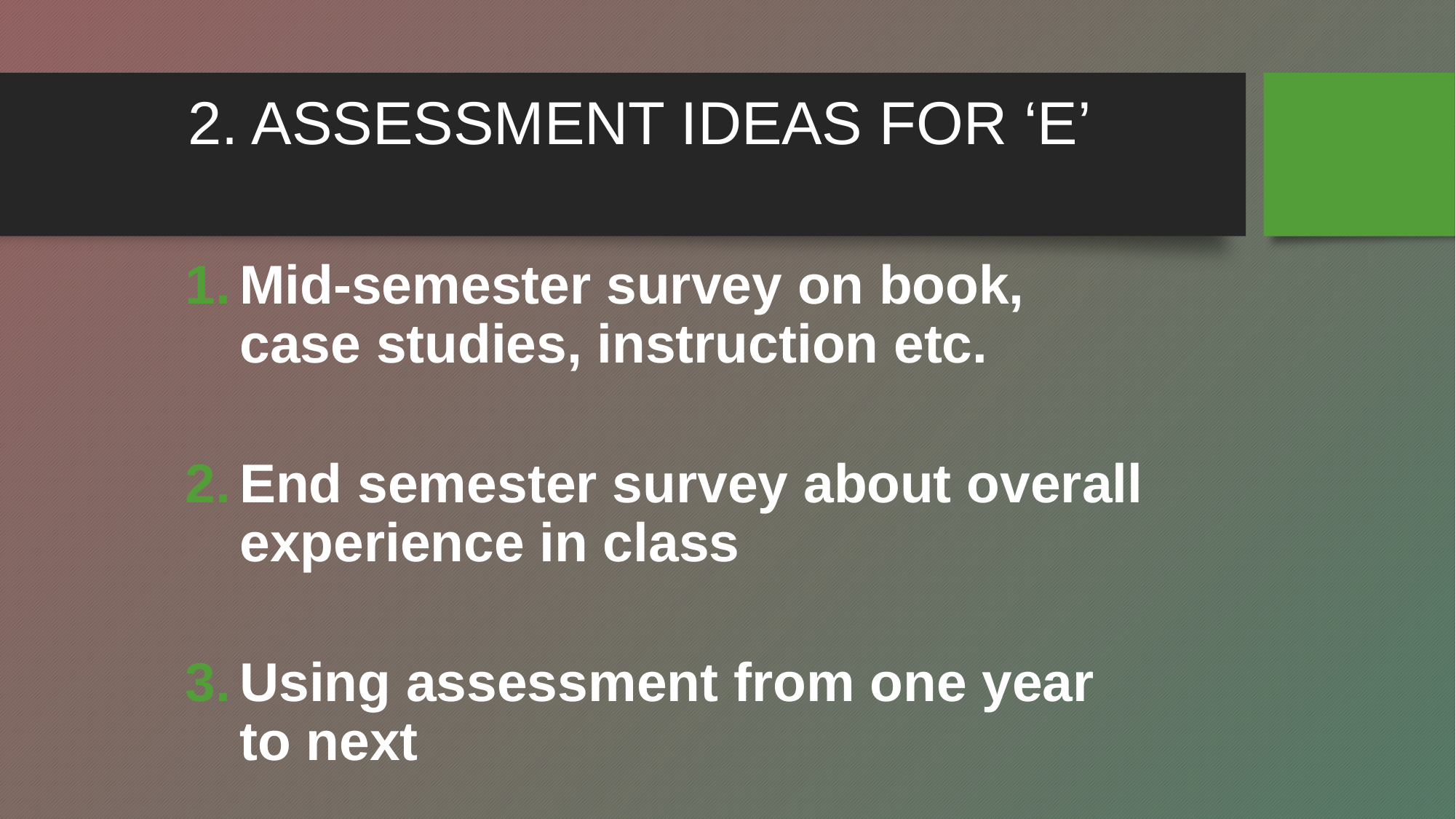

# 2. ASSESSMENT IDEAS FOR ‘E’
Mid-semester survey on book, case studies, instruction etc.

End semester survey about overall experience in class

Using assessment from one year to next